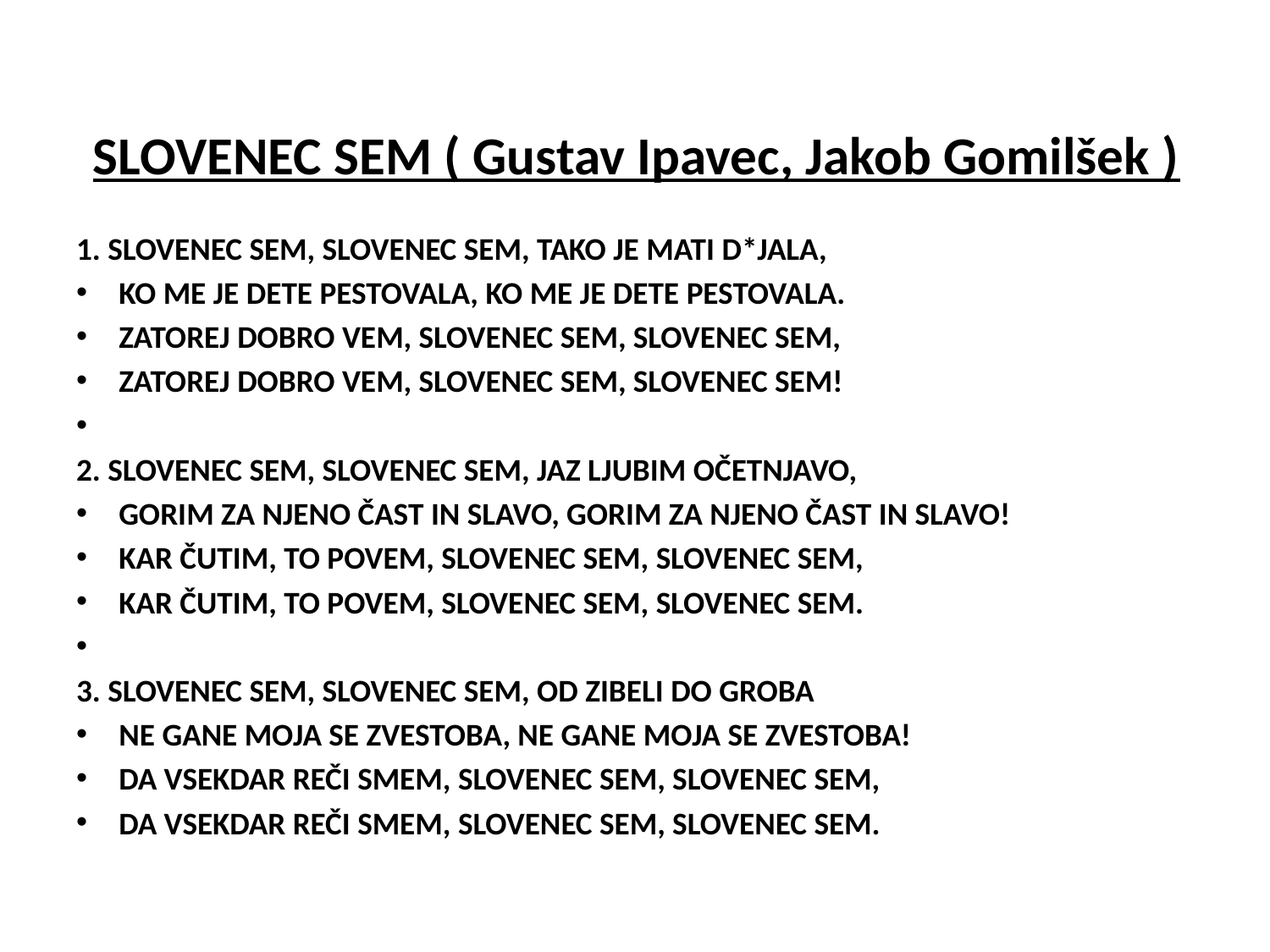

# SLOVENEC SEM ( Gustav Ipavec, Jakob Gomilšek )
1. SLOVENEC SEM, SLOVENEC SEM, TAKO JE MATI D*JALA,
KO ME JE DETE PESTOVALA, KO ME JE DETE PESTOVALA.
ZATOREJ DOBRO VEM, SLOVENEC SEM, SLOVENEC SEM,
ZATOREJ DOBRO VEM, SLOVENEC SEM, SLOVENEC SEM!

2. SLOVENEC SEM, SLOVENEC SEM, JAZ LJUBIM OČETNJAVO,
GORIM ZA NJENO ČAST IN SLAVO, GORIM ZA NJENO ČAST IN SLAVO!
KAR ČUTIM, TO POVEM, SLOVENEC SEM, SLOVENEC SEM,
KAR ČUTIM, TO POVEM, SLOVENEC SEM, SLOVENEC SEM.

3. SLOVENEC SEM, SLOVENEC SEM, OD ZIBELI DO GROBA
NE GANE MOJA SE ZVESTOBA, NE GANE MOJA SE ZVESTOBA!
DA VSEKDAR REČI SMEM, SLOVENEC SEM, SLOVENEC SEM,
DA VSEKDAR REČI SMEM, SLOVENEC SEM, SLOVENEC SEM.